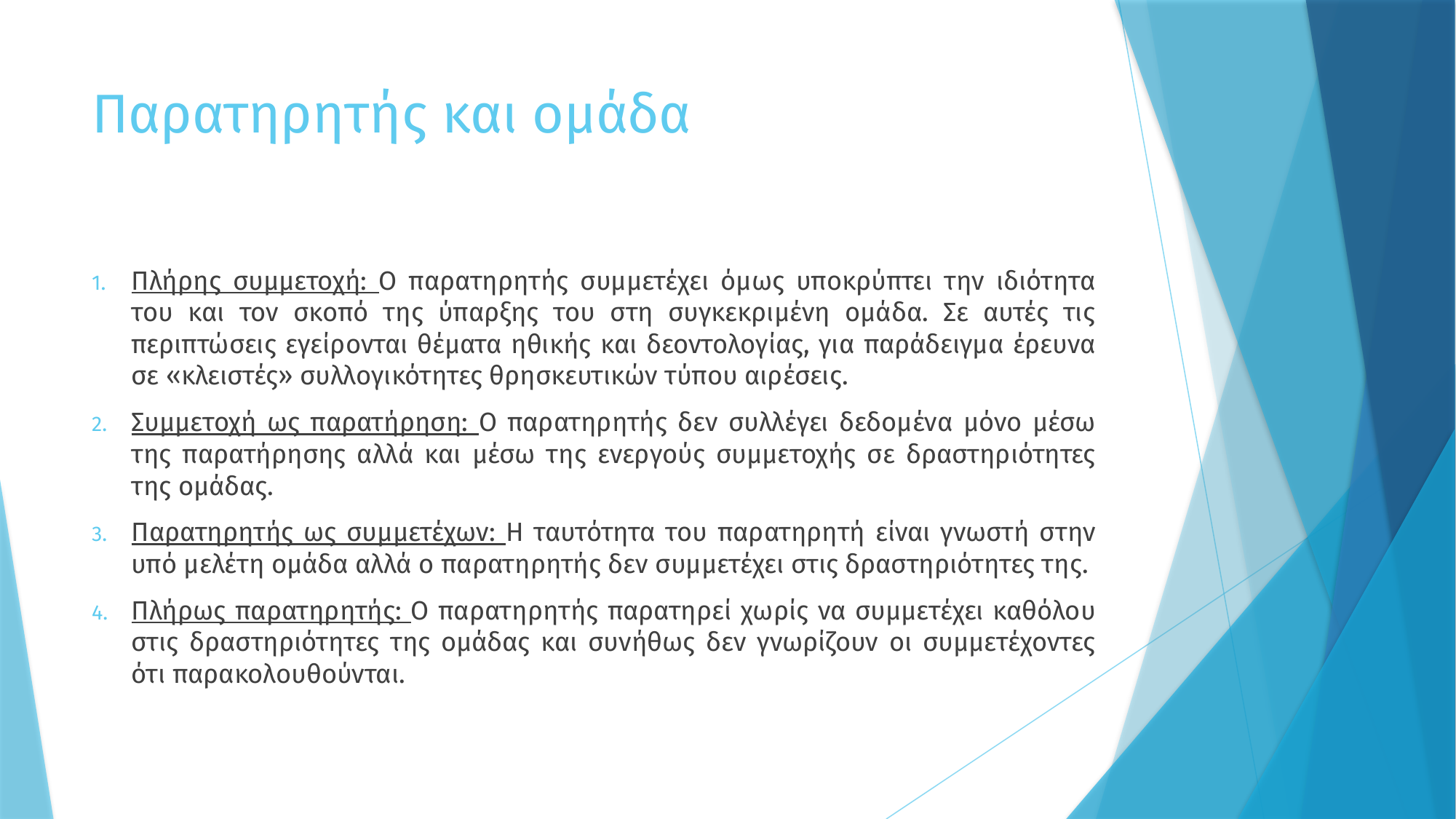

# Παρατηρητής και ομάδα
Πλήρης συμμετοχή: Ο παρατηρητής συμμετέχει όμως υποκρύπτει την ιδιότητα του και τον σκοπό της ύπαρξης του στη συγκεκριμένη ομάδα. Σε αυτές τις περιπτώσεις εγείρονται θέματα ηθικής και δεοντολογίας, για παράδειγμα έρευνα σε «κλειστές» συλλογικότητες θρησκευτικών τύπου αιρέσεις.
Συμμετοχή ως παρατήρηση: Ο παρατηρητής δεν συλλέγει δεδομένα μόνο μέσω της παρατήρησης αλλά και μέσω της ενεργούς συμμετοχής σε δραστηριότητες της ομάδας.
Παρατηρητής ως συμμετέχων: Η ταυτότητα του παρατηρητή είναι γνωστή στην υπό μελέτη ομάδα αλλά ο παρατηρητής δεν συμμετέχει στις δραστηριότητες της.
Πλήρως παρατηρητής: Ο παρατηρητής παρατηρεί χωρίς να συμμετέχει καθόλου στις δραστηριότητες της ομάδας και συνήθως δεν γνωρίζουν οι συμμετέχοντες ότι παρακολουθούνται.